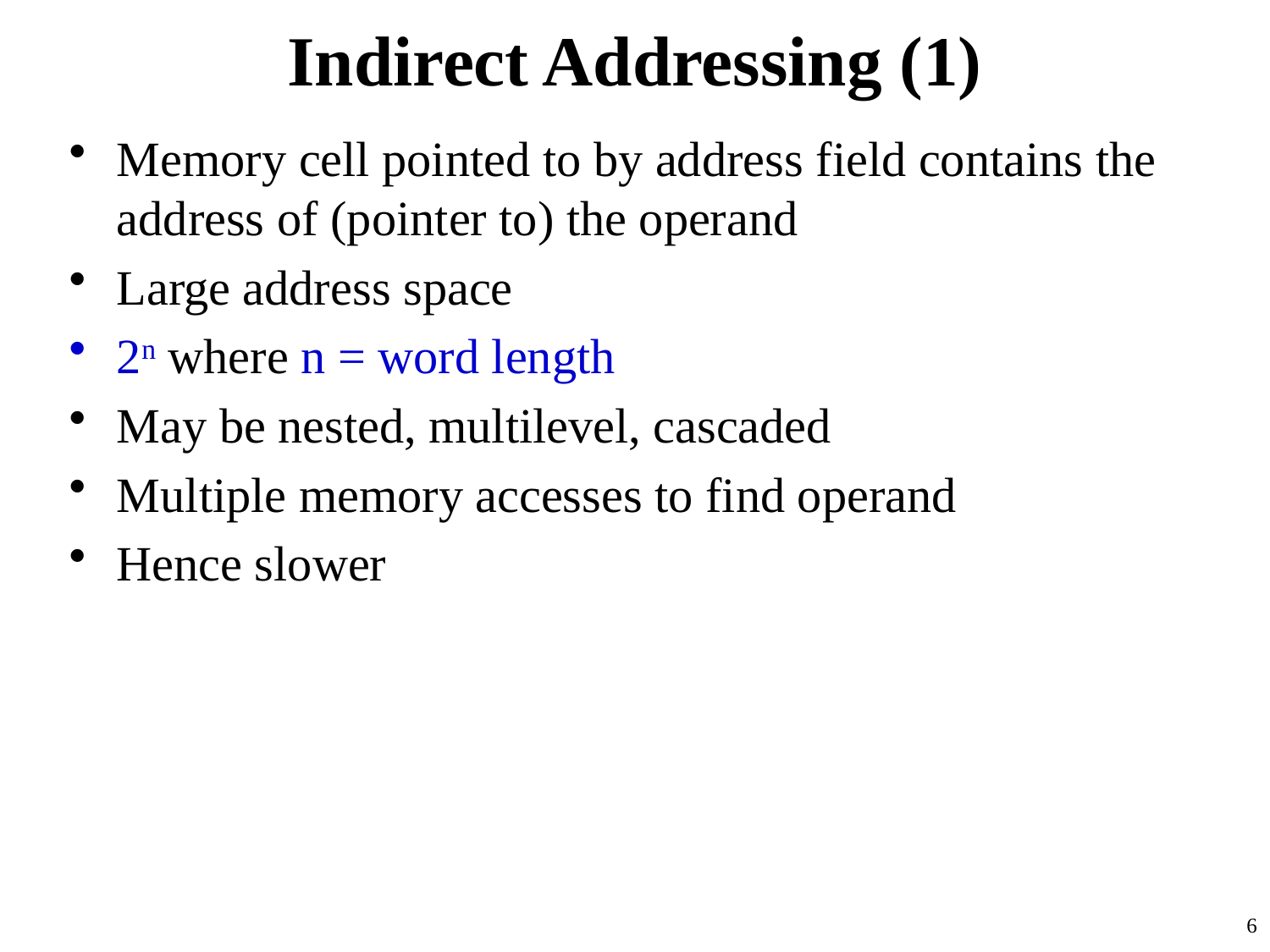

# Indirect Addressing (1)
Memory cell pointed to by address field contains the address of (pointer to) the operand
Large address space
2n where n = word length
May be nested, multilevel, cascaded
Multiple memory accesses to find operand
Hence slower

6